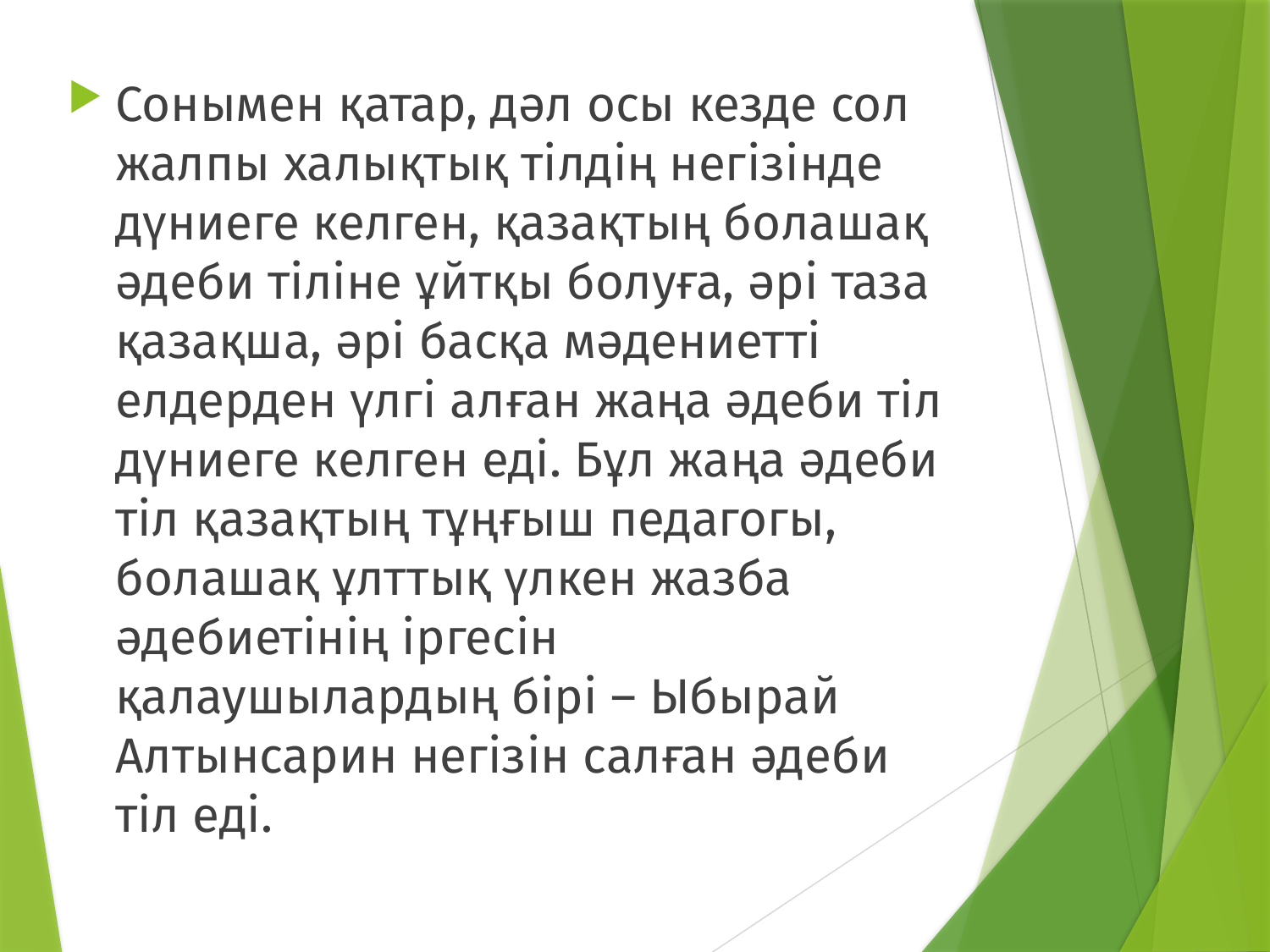

Сонымен қатар, дәл осы кезде сол жалпы халықтық тілдің негізінде дүниеге келген, қазақтың болашақ әдеби тіліне ұйтқы болуға, әрі таза қазақша, әрі басқа мәдениетті елдерден үлгі алған жаңа әдеби тіл дүниеге келген еді. Бұл жаңа әдеби тіл қазақтың тұңғыш педагогы, болашақ ұлттық үлкен жазба әдебиетінің іргесін қалаушылардың бірі – Ыбырай Алтынсарин негізін салған әдеби тіл еді.